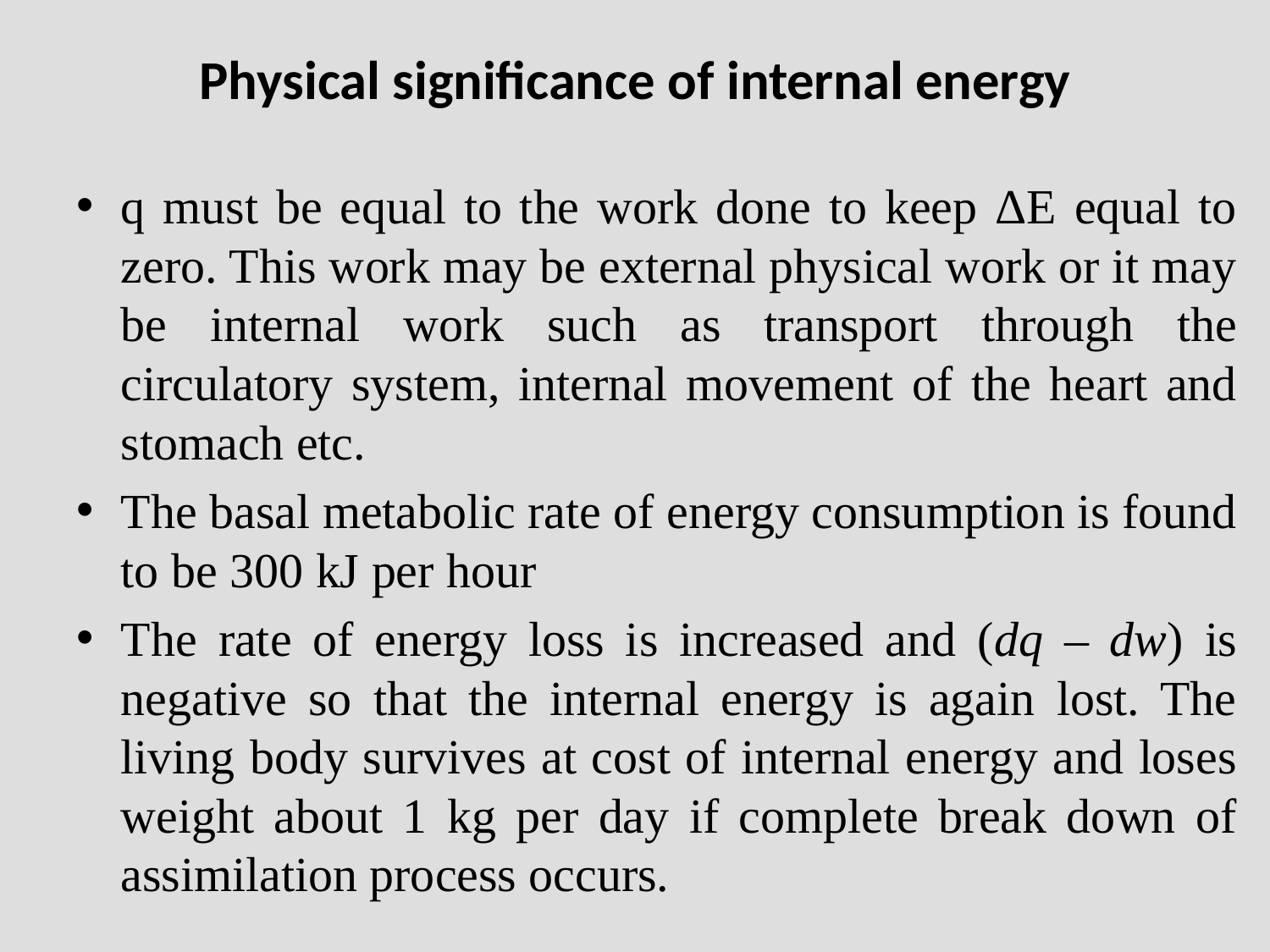

# Physical significance of internal energy
q must be equal to the work done to keep ΔE equal to zero. This work may be external physical work or it may be internal work such as transport through the circulatory system, internal movement of the heart and stomach etc.
The basal metabolic rate of energy consumption is found to be 300 kJ per hour
The rate of energy loss is increased and (dq – dw) is negative so that the internal energy is again lost. The living body survives at cost of internal energy and loses weight about 1 kg per day if complete break down of assimilation process occurs.